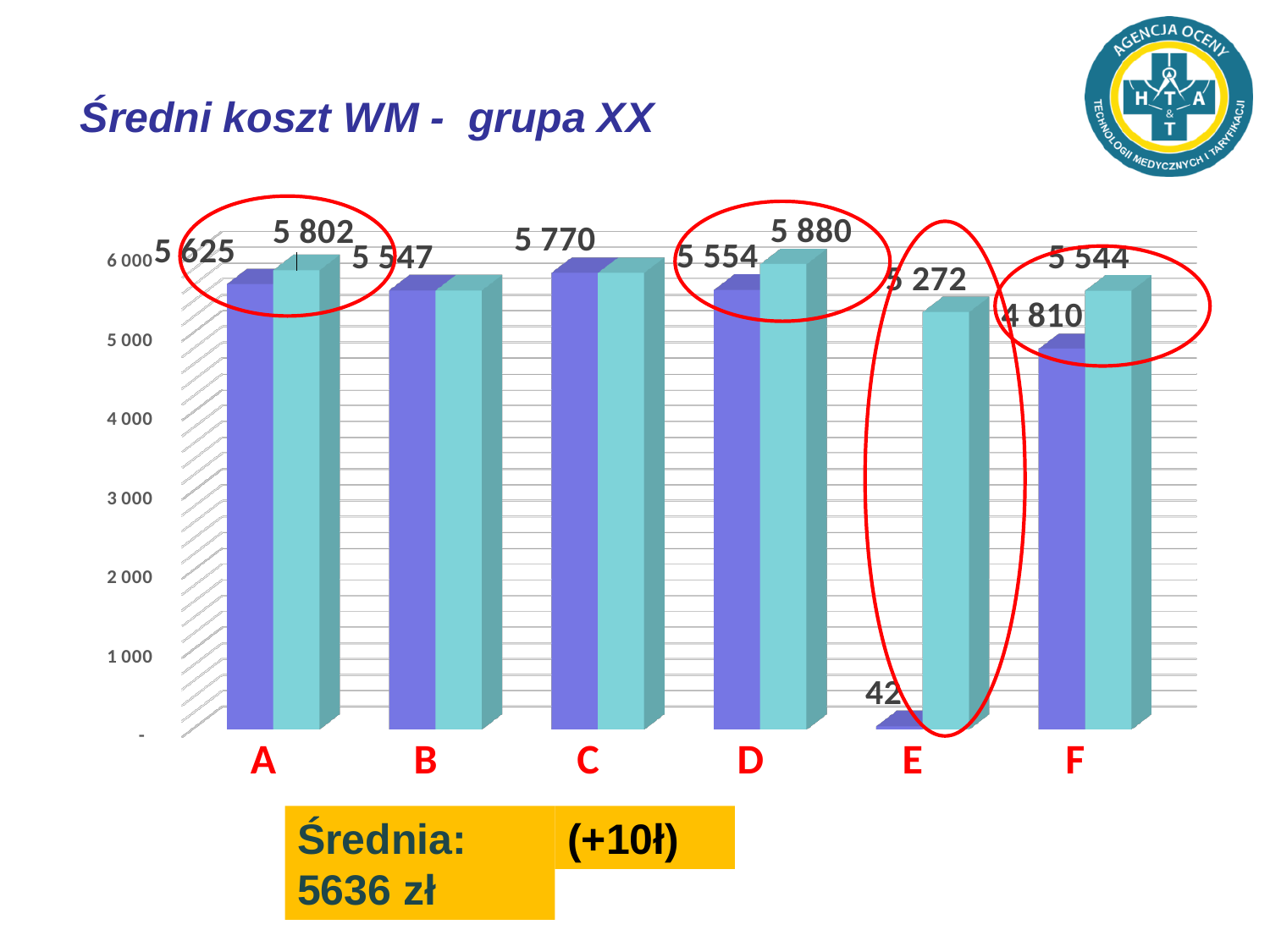

# Średni koszt WM -  grupa XX

[unsupported chart]

(+10ł)
Średnia: 5636 zł